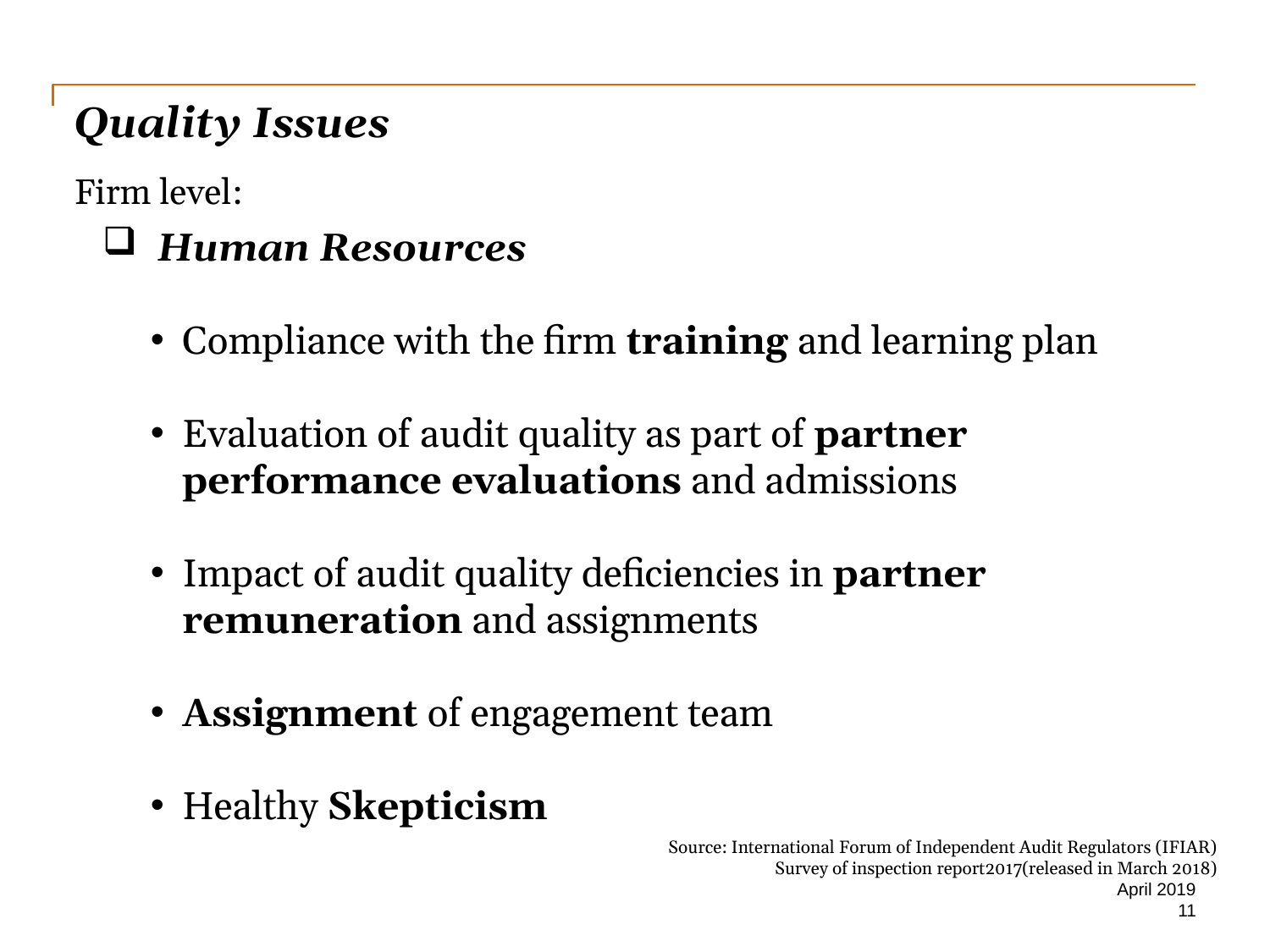

# Quality Issues
Firm level:

Human Resources

Compliance with the firm training and learning plan

Evaluation of audit quality as part of partner performance evaluations and admissions

Impact of audit quality deficiencies in partner remuneration and assignments

Assignment of engagement team

Healthy Skepticism
Source: International Forum of Independent Audit Regulators (IFIAR)
Survey of inspection report2017(released in March 2018)
April 2019
11